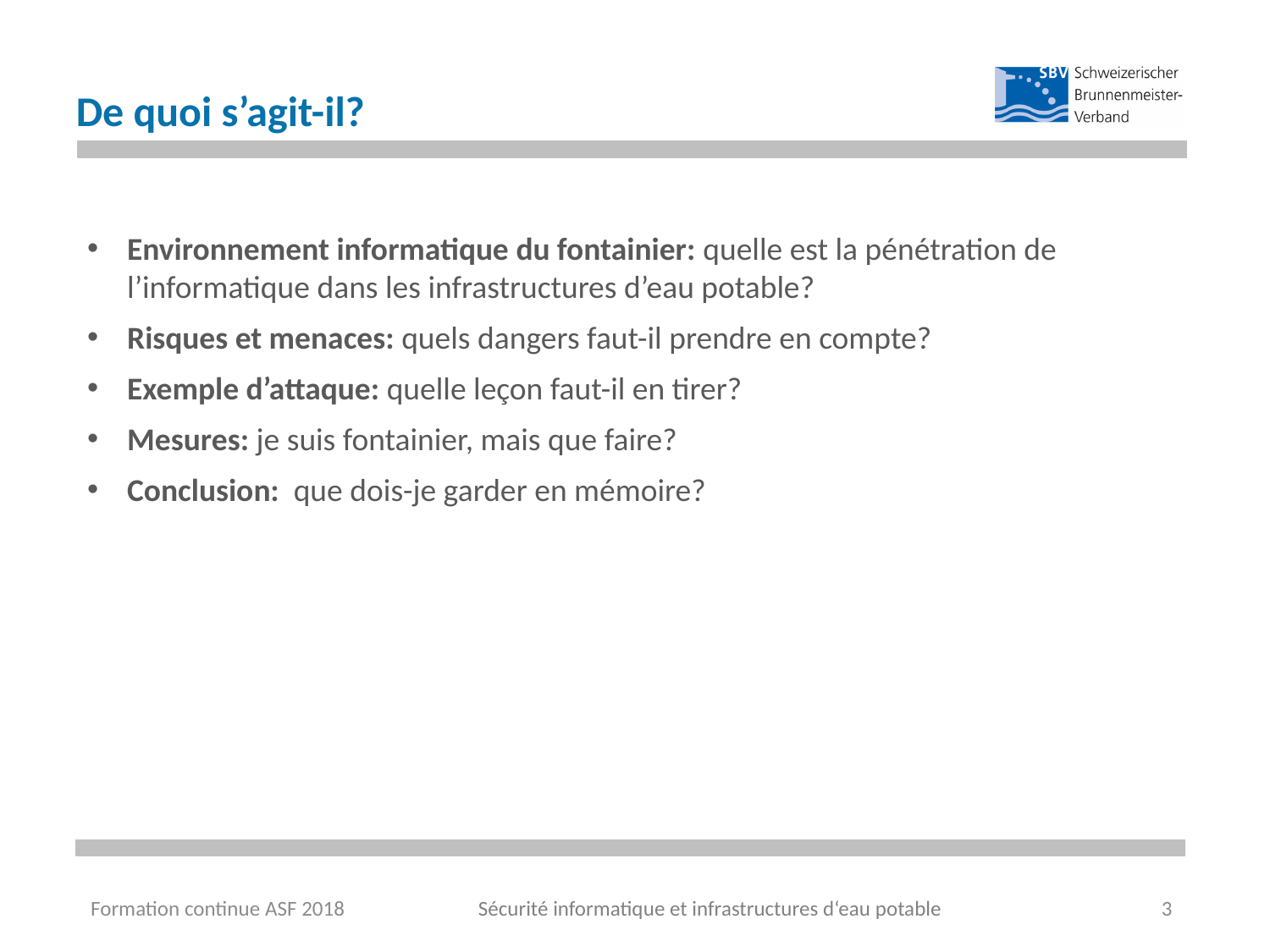

De quoi s’agit-il?
Environnement informatique du fontainier: quelle est la pénétration de l’informatique dans les infrastructures d’eau potable?
Risques et menaces: quels dangers faut-il prendre en compte?
Exemple d’attaque: quelle leçon faut-il en tirer?
Mesures: je suis fontainier, mais que faire?
Conclusion:  que dois-je garder en mémoire?